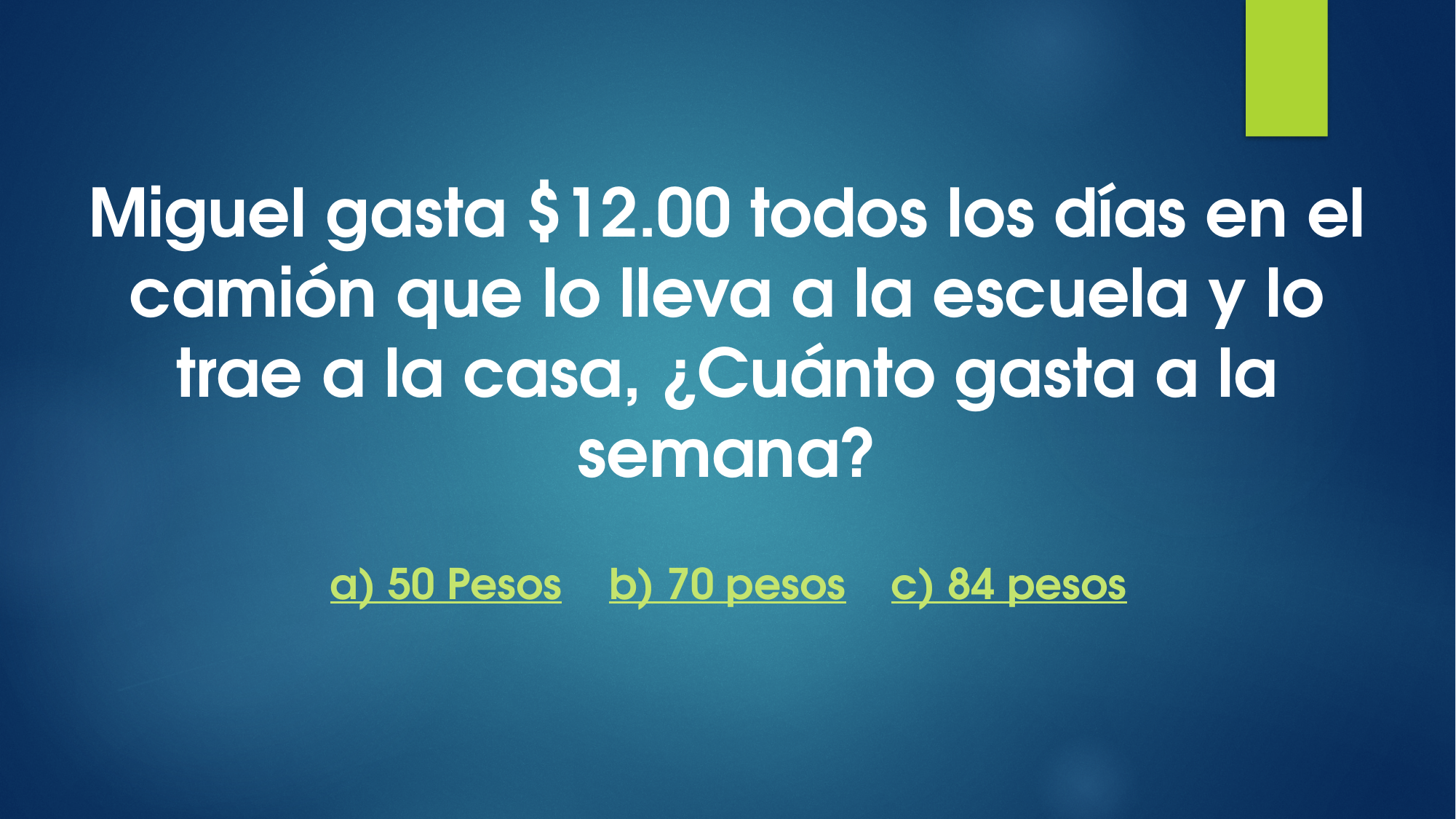

# Miguel gasta $12.00 todos los días en el camión que lo lleva a la escuela y lo trae a la casa, ¿Cuánto gasta a la semana?
| a) 50 Pesos | b) 70 pesos | c) 84 pesos |
| --- | --- | --- |